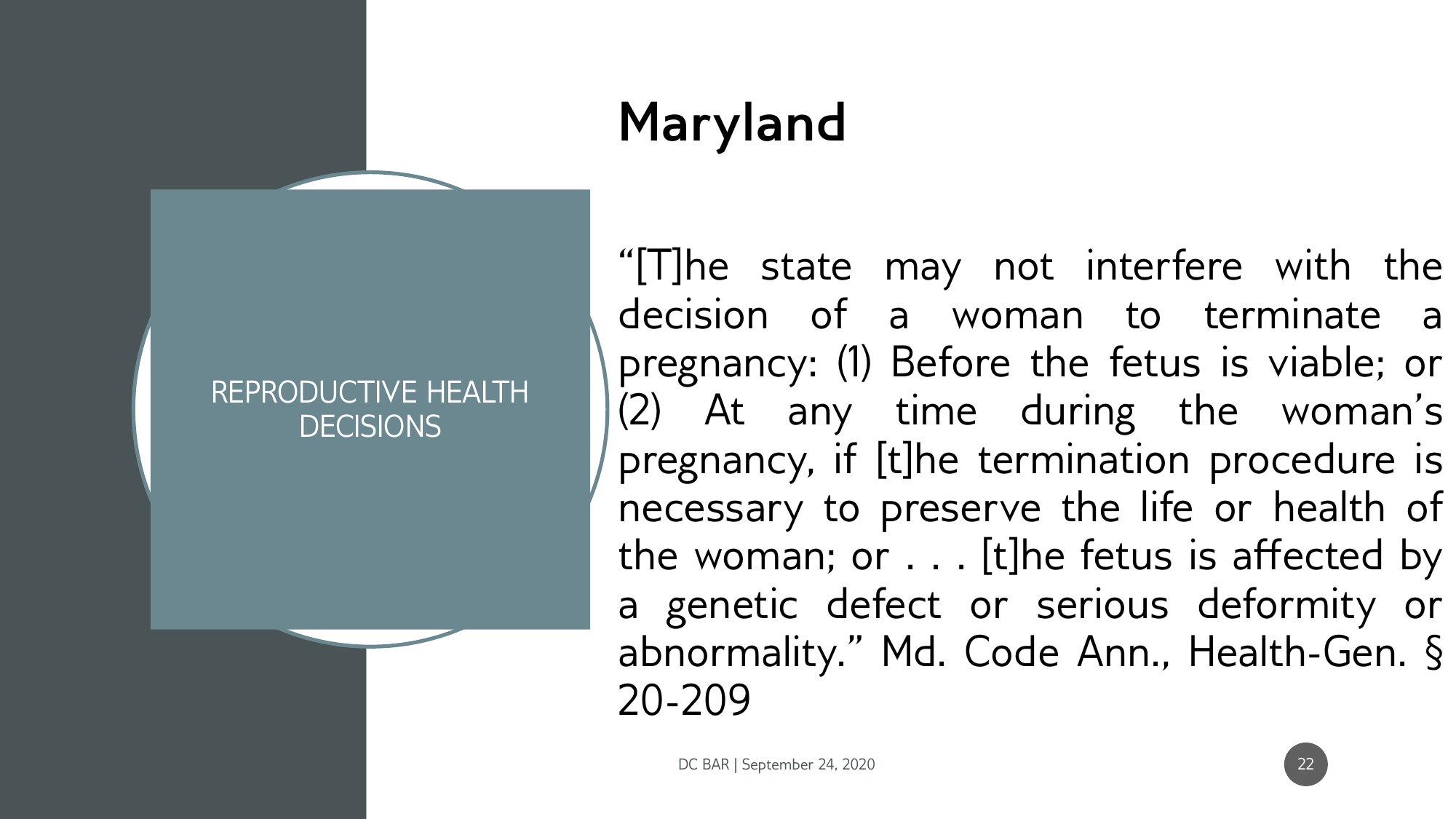

Maryland

“[T]he state may not interfere with the decision of a woman to terminate a pregnancy: (1) Before the fetus is viable; or (2) At any time during the woman’s pregnancy, if [t]he termination procedure is necessary to preserve the life or health of the woman; or . . . [t]he fetus is affected by a genetic defect or serious deformity or abnormality.” Md. Code Ann., Health-Gen. § 20-209

# REPRODUCTIVE HEALTH DECISIONS
22
DC BAR | September 24, 2020